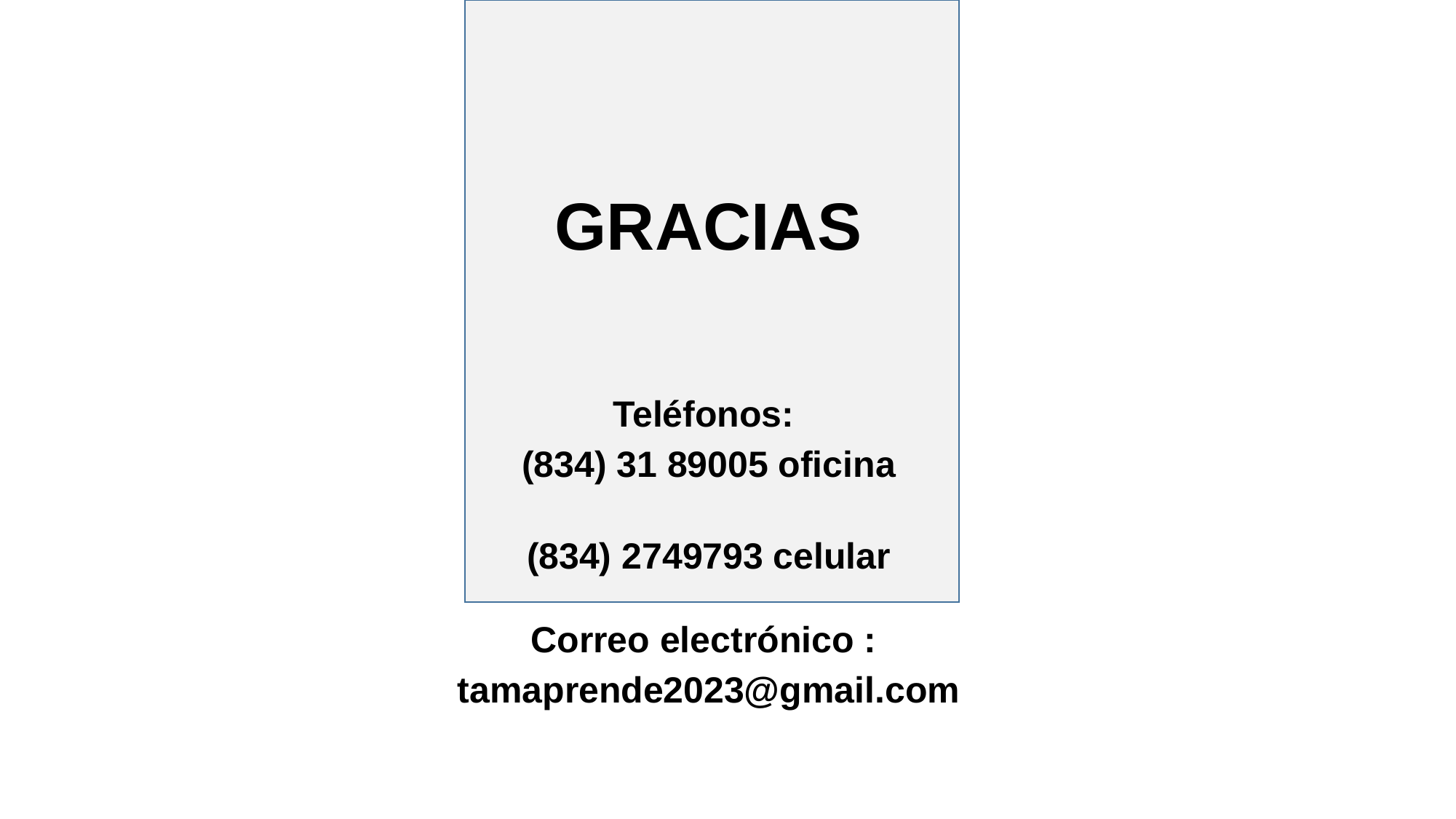

GRACIAS
Teléfonos:
(834) 31 89005 oficina

(834) 2749793 celular

Correo electrónico :
tamaprende2023@gmail.com